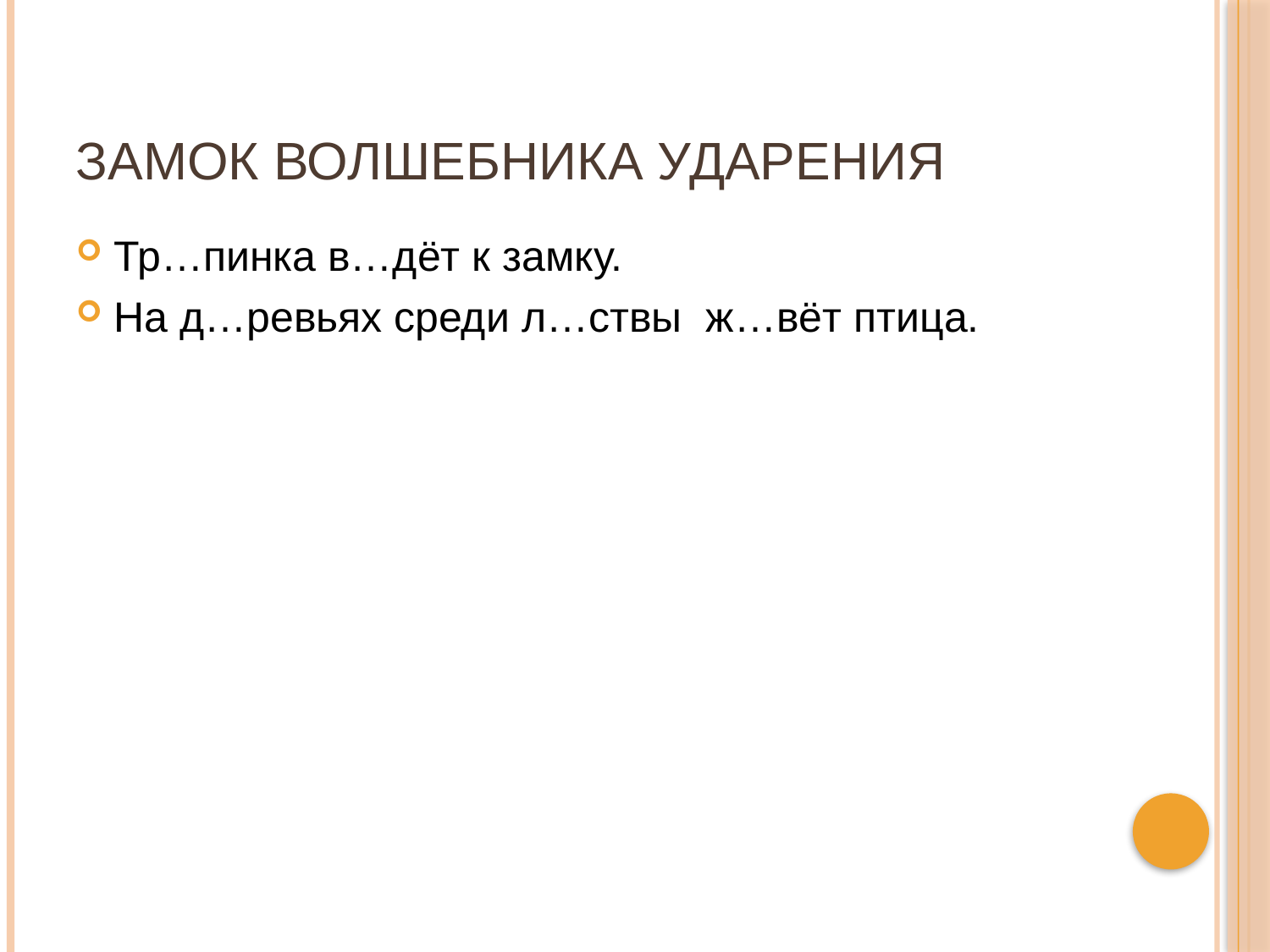

# Замок волшебника Ударения
Тр…пинка в…дёт к замку.
На д…ревьях среди л…ствы  ж…вёт птица.